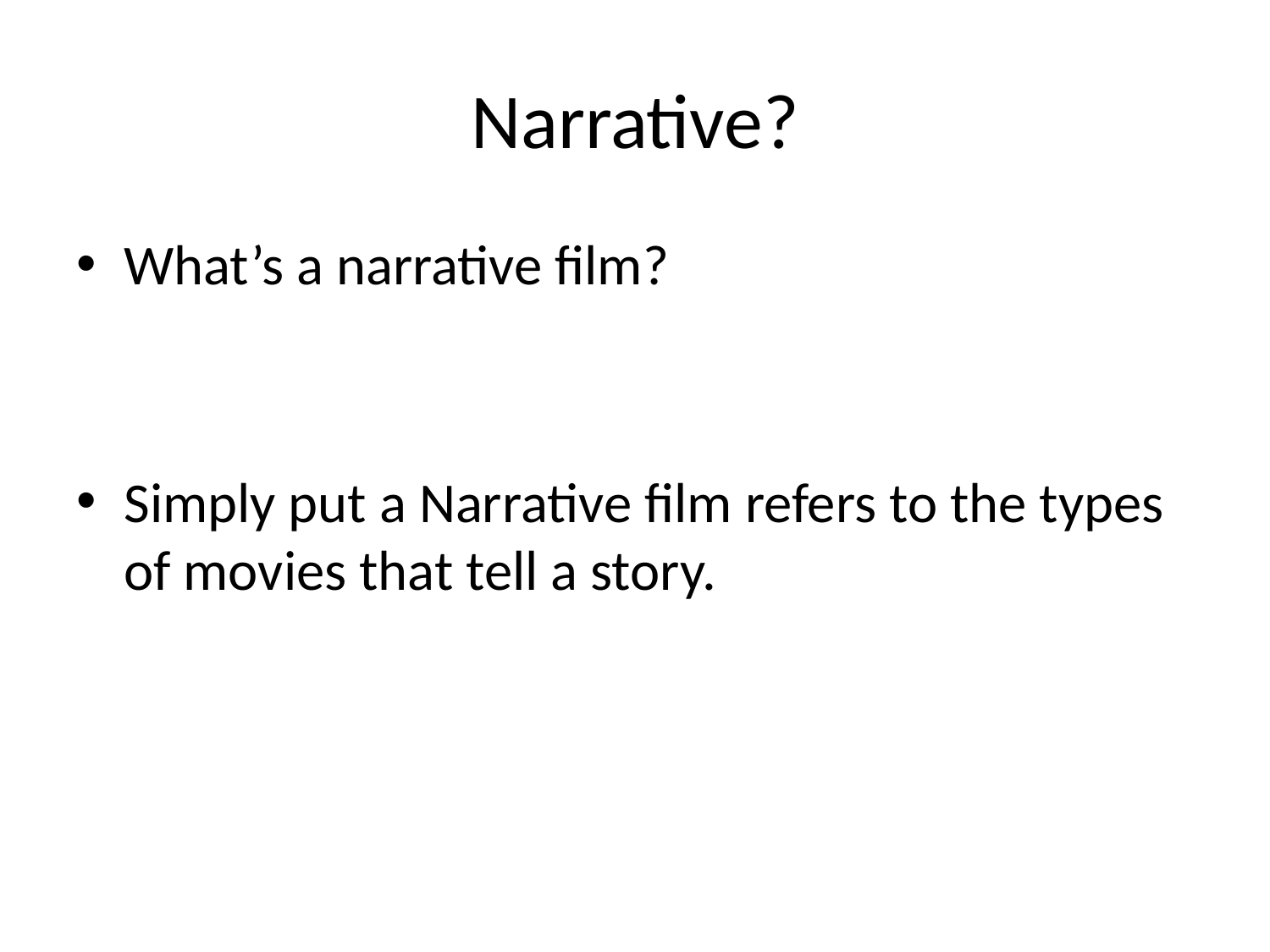

# Narrative?
What’s a narrative film?

Simply put a Narrative film refers to the types of movies that tell a story.